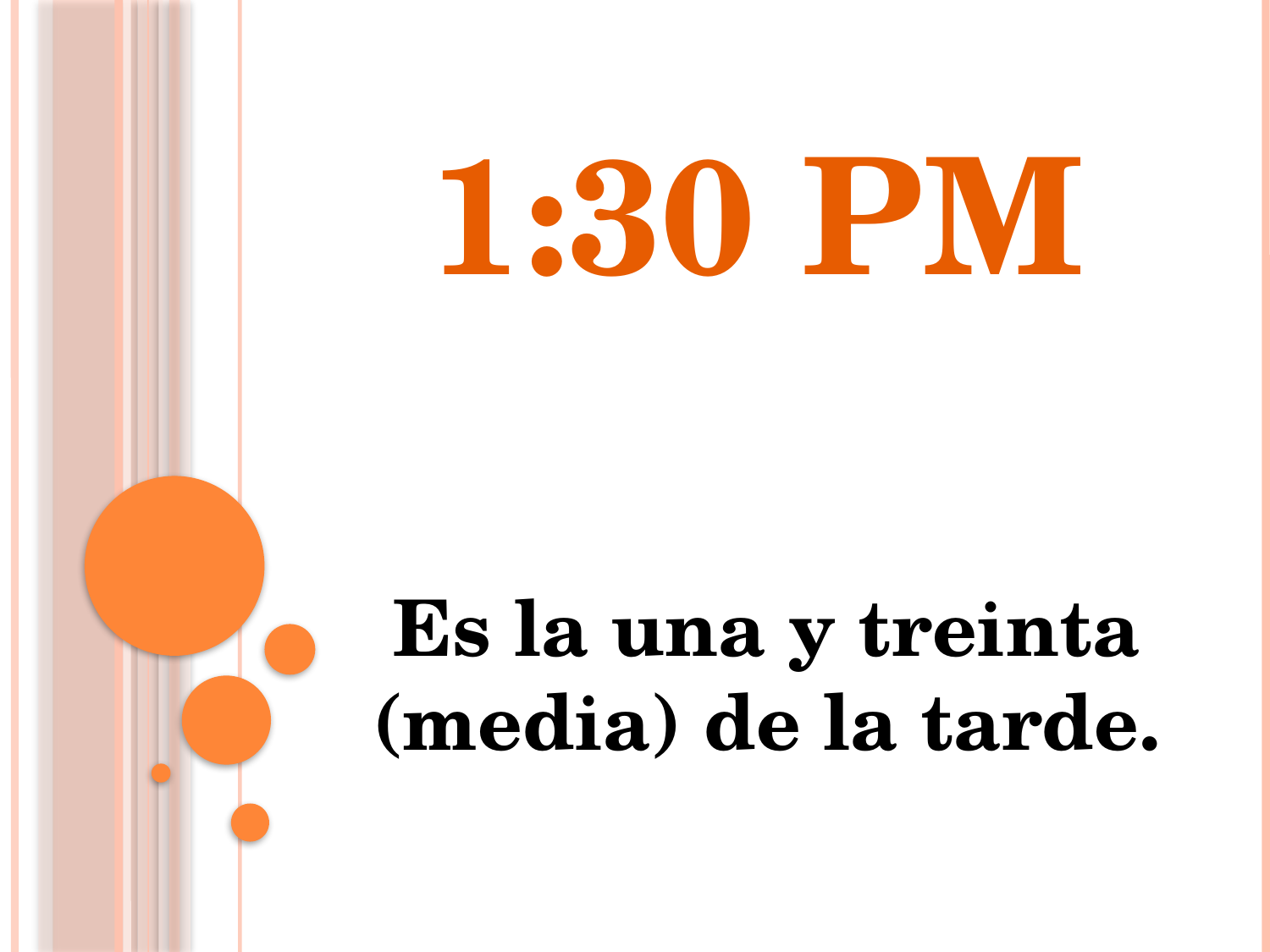

1:30 PM
# Es la una y treinta (media) de la tarde.